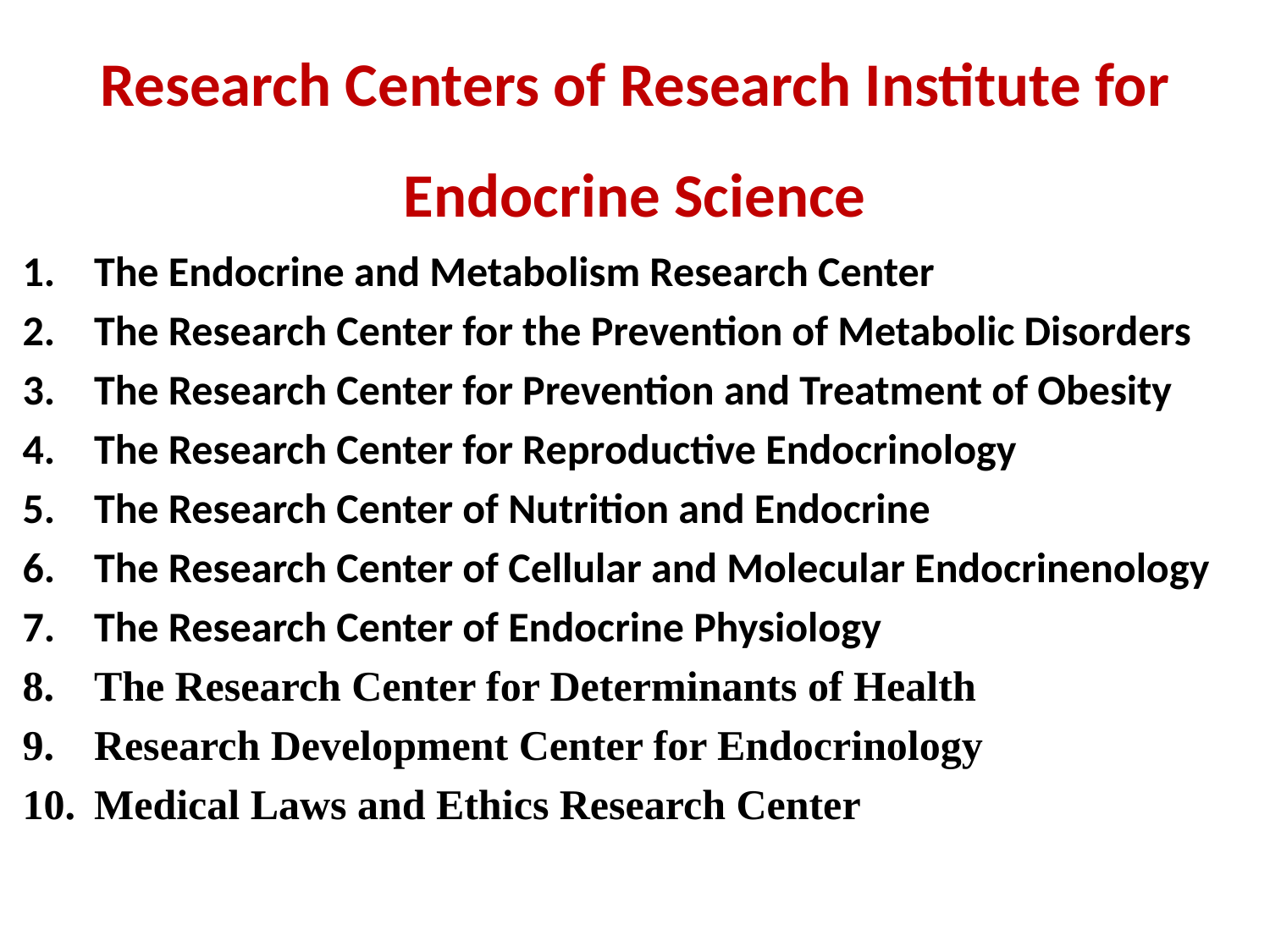

# Research Centers of Research Institute for Endocrine Science
The Endocrine and Metabolism Research Center
The Research Center for the Prevention of Metabolic Disorders
The Research Center for Prevention and Treatment of Obesity
The Research Center for Reproductive Endocrinology
The Research Center of Nutrition and Endocrine
The Research Center of Cellular and Molecular Endocrinenology
The Research Center of Endocrine Physiology
The Research Center for Determinants of Health
Research Development Center for Endocrinology
Medical Laws and Ethics Research Center